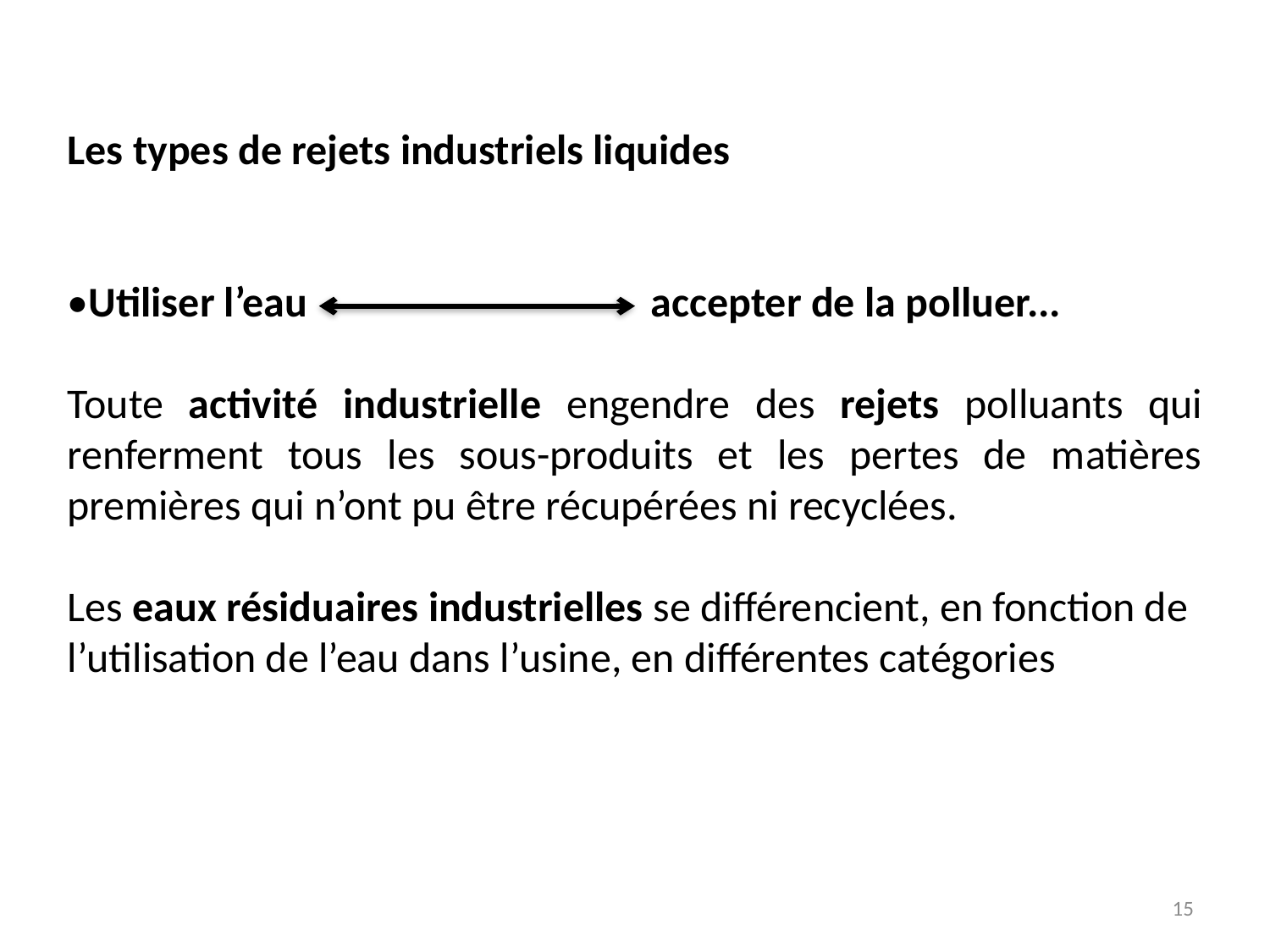

Les types de rejets industriels liquides

•Utiliser l’eau                                    accepter de la polluer...

Toute activité industrielle engendre des rejets polluants qui renferment tous les sous-produits et les pertes de matières premières qui n’ont pu être récupérées ni recyclées.

Les eaux résiduaires industrielles se différencient, en fonction de l’utilisation de l’eau dans l’usine, en différentes catégories
15